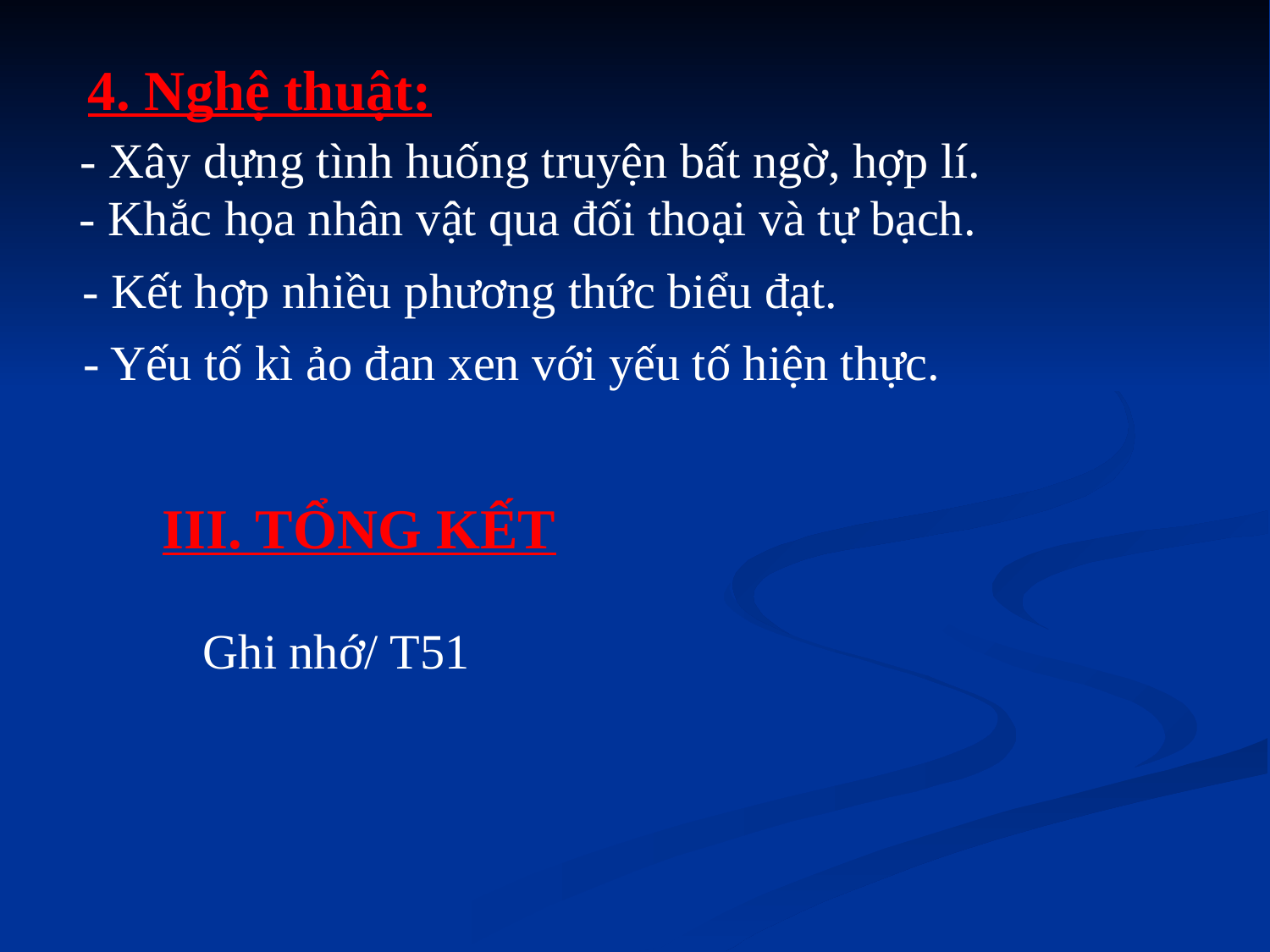

4. Nghệ thuật:
- Xây dựng tình huống truyện bất ngờ, hợp lí.
- Khắc họa nhân vật qua đối thoại và tự bạch.
- Kết hợp nhiều phương thức biểu đạt.
- Yếu tố kì ảo đan xen với yếu tố hiện thực.
III. TỔNG KẾT
Ghi nhớ/ T51